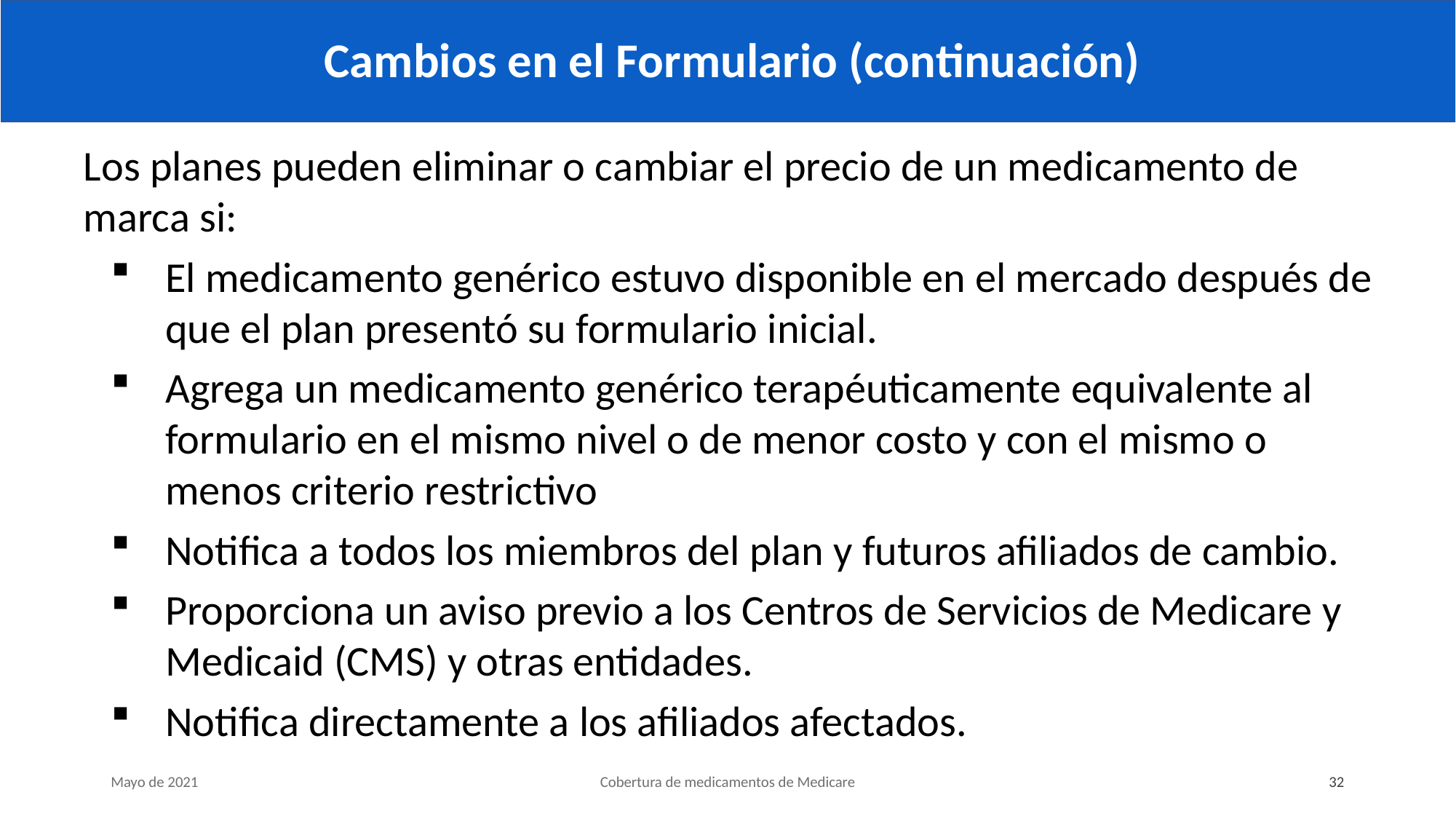

# Cambios en el Formulario (continuación)
Los planes pueden eliminar o cambiar el precio de un medicamento de marca si:
El medicamento genérico estuvo disponible en el mercado después de que el plan presentó su formulario inicial.
Agrega un medicamento genérico terapéuticamente equivalente al formulario en el mismo nivel o de menor costo y con el mismo o menos criterio restrictivo
Notifica a todos los miembros del plan y futuros afiliados de cambio.
Proporciona un aviso previo a los Centros de Servicios de Medicare y Medicaid (CMS) y otras entidades.
Notifica directamente a los afiliados afectados.
Mayo de 2021
Cobertura de medicamentos de Medicare